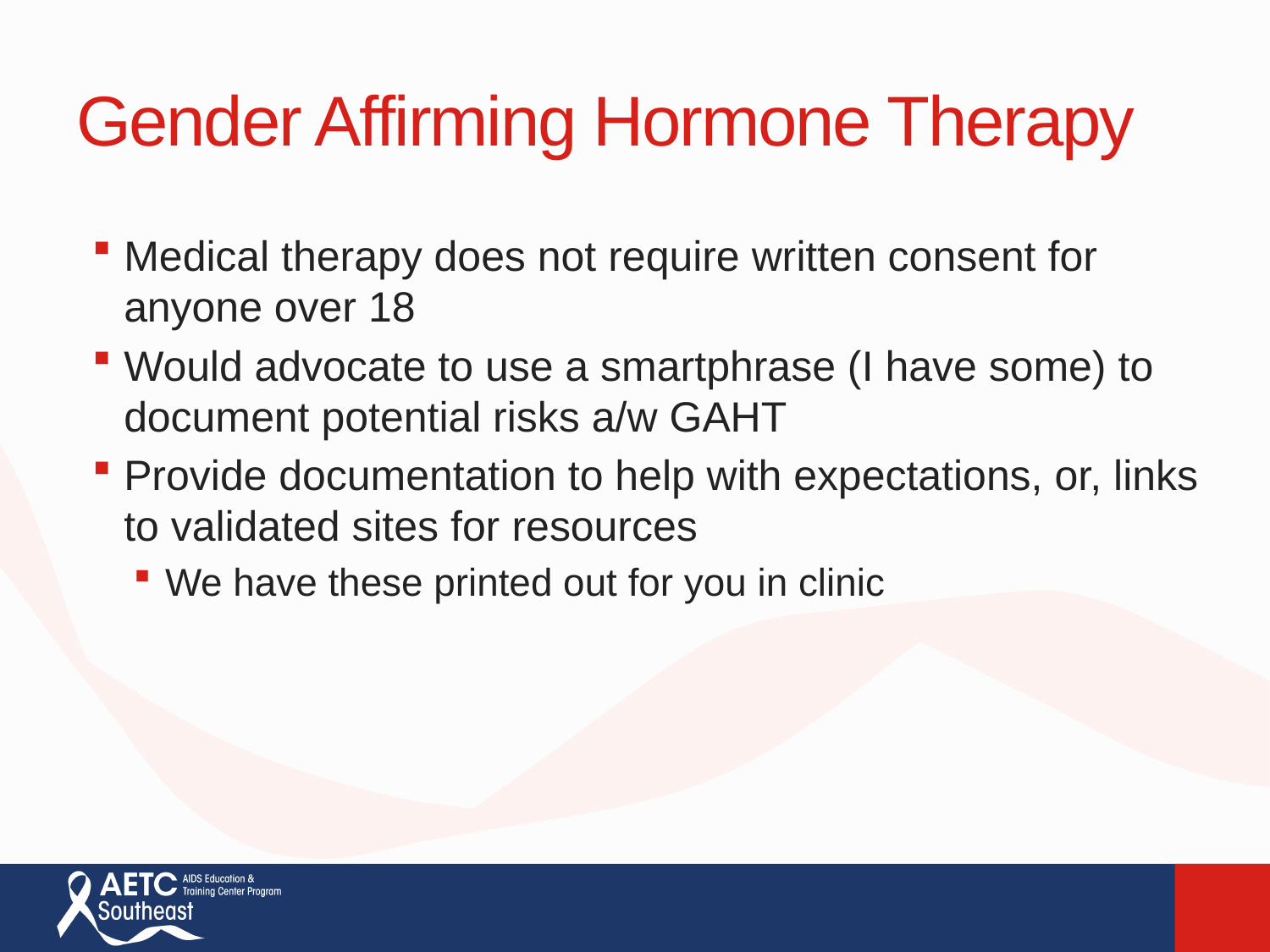

# Gender Affirming Hormone Therapy
Medical therapy does not require written consent for anyone over 18
Would advocate to use a smartphrase (I have some) to document potential risks a/w GAHT
Provide documentation to help with expectations, or, links to validated sites for resources
We have these printed out for you in clinic